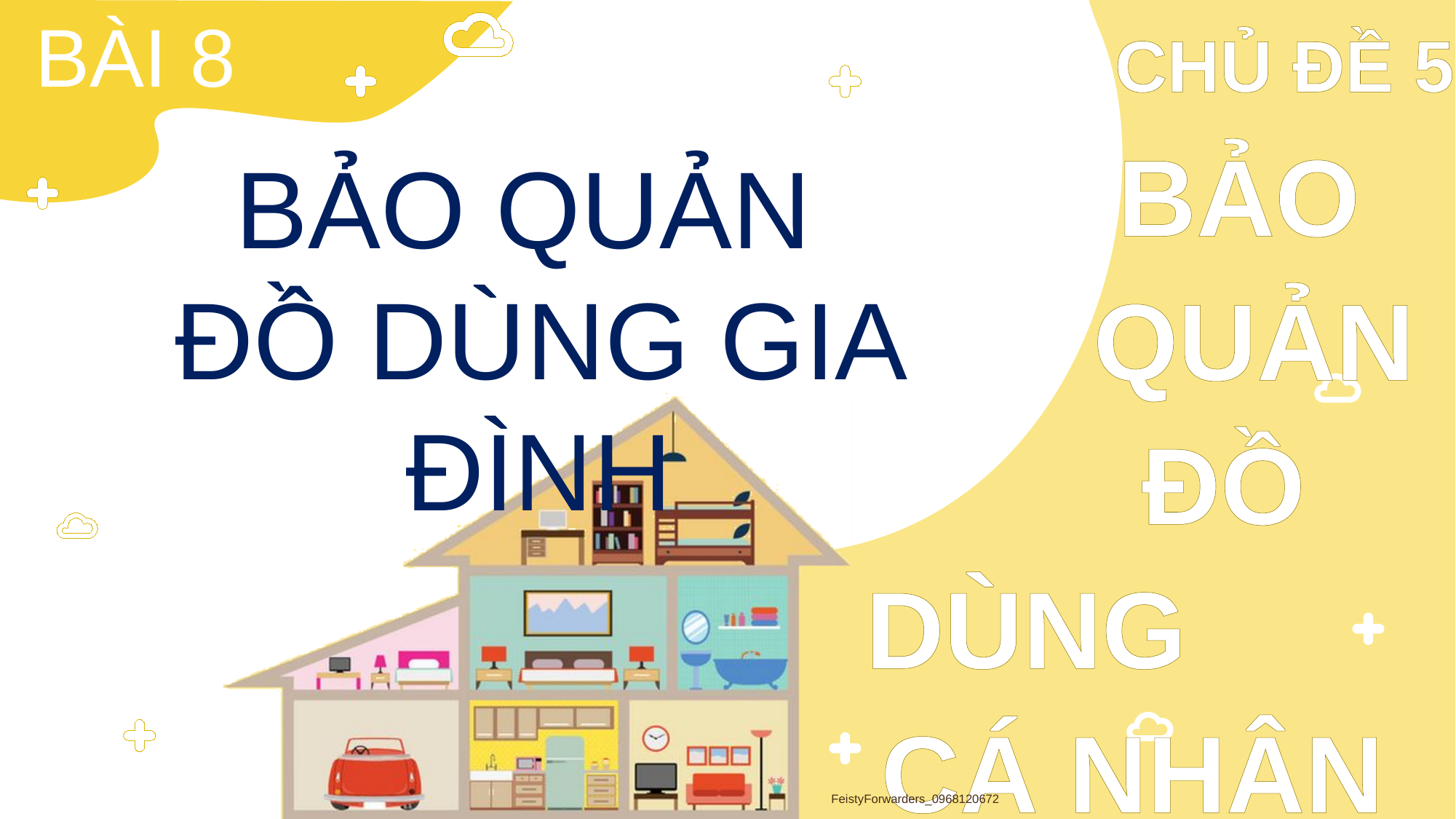

BÀI 8
BẢO QUẢN
ĐỒ DÙNG GIA ĐÌNH